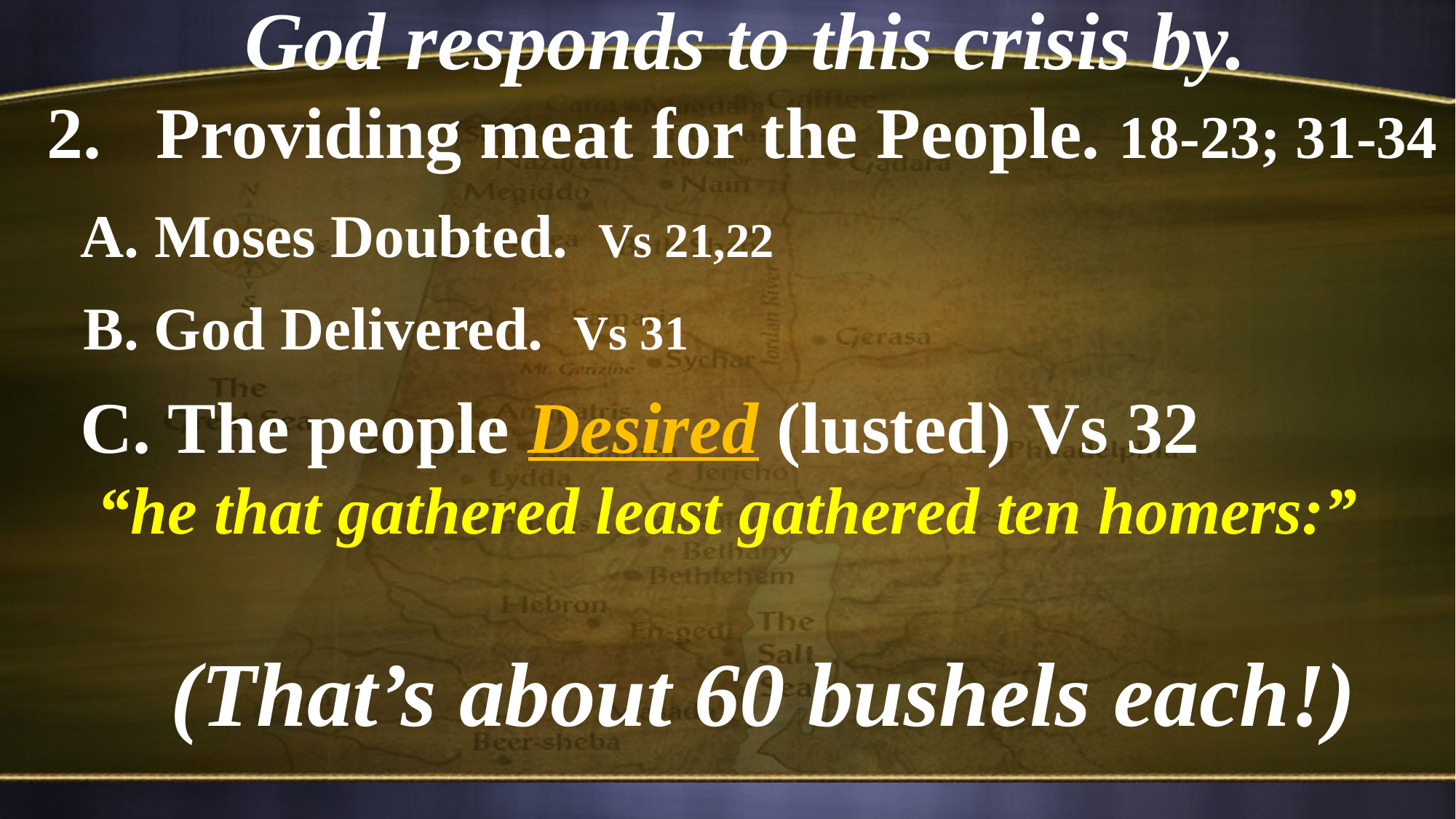

God responds to this crisis by.
Providing meat for the People. 18-23; 31-34
  A. Moses Doubted.  Vs 21,22
   B. God Delivered.  Vs 31
  C. The people Desired (lusted) Vs 32
   “he that gathered least gathered ten homers:”

  (That’s about 60 bushels each!)